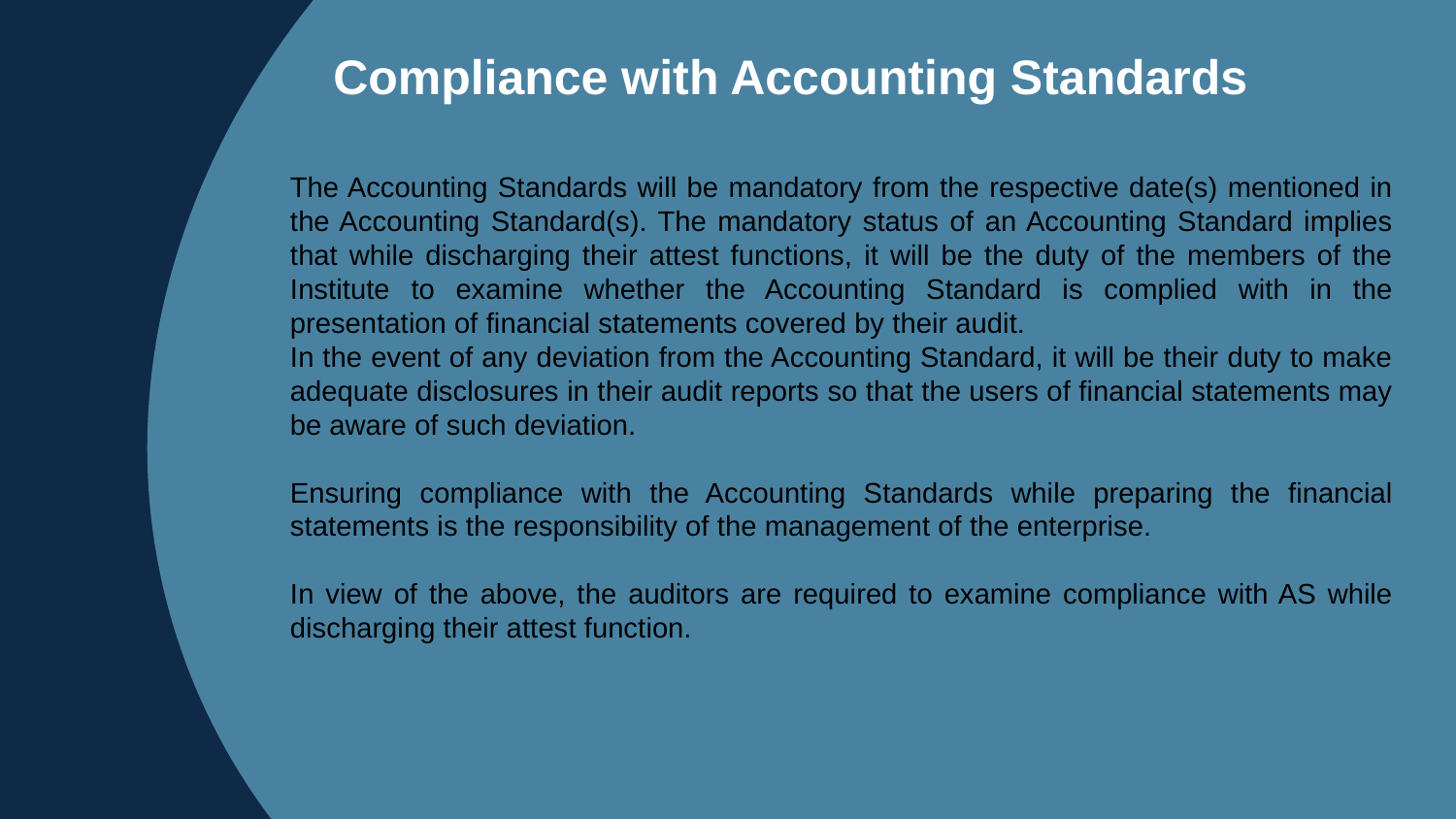

# Compliance with Accounting Standards
The Accounting Standards will be mandatory from the respective date(s) mentioned in the Accounting Standard(s). The mandatory status of an Accounting Standard implies that while discharging their attest functions, it will be the duty of the members of the Institute to examine whether the Accounting Standard is complied with in the presentation of financial statements covered by their audit.
In the event of any deviation from the Accounting Standard, it will be their duty to make adequate disclosures in their audit reports so that the users of financial statements may be aware of such deviation.

Ensuring compliance with the Accounting Standards while preparing the financial statements is the responsibility of the management of the enterprise.

In view of the above, the auditors are required to examine compliance with AS while discharging their attest function.